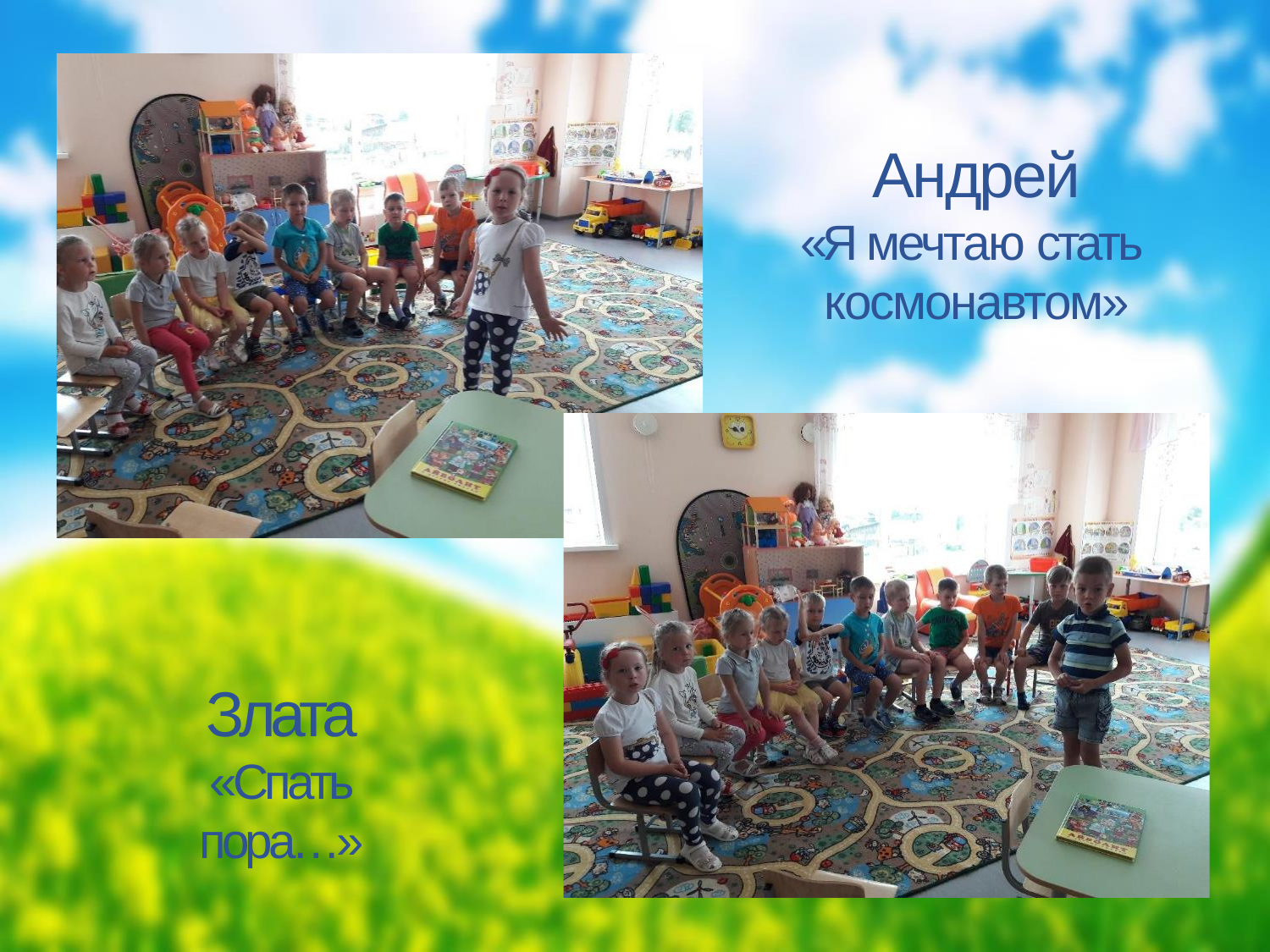

# Андрей
«Я мечтаю стать  космонавтом»

Злата
«Спать пора…»